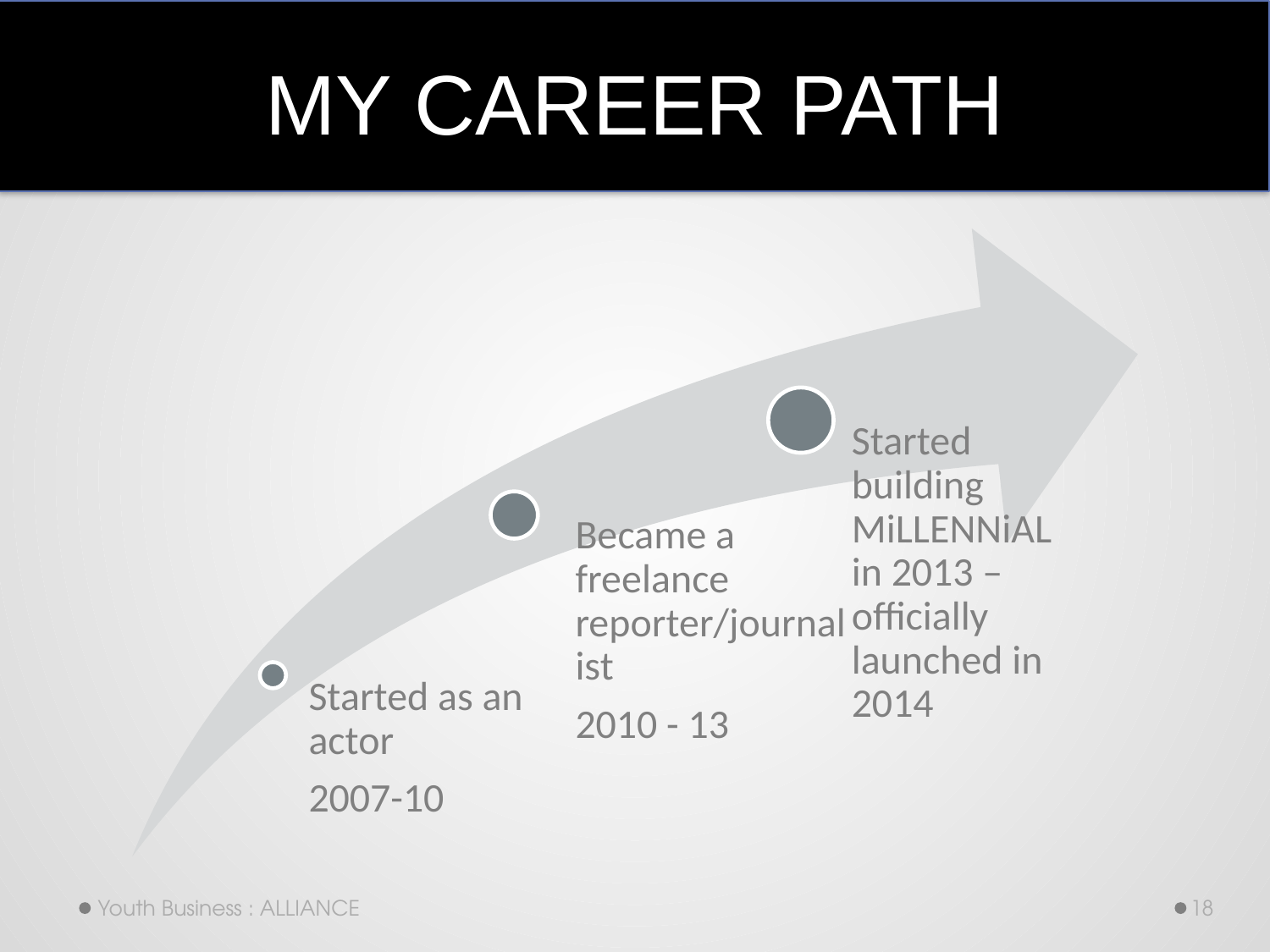

# My career path
Started as an actor
2007-10
Became a freelance reporter/journalist
2010 - 13
Started building MiLLENNiAL in 2013 – officially launched in 2014
Youth Business : ALLIANCE
18